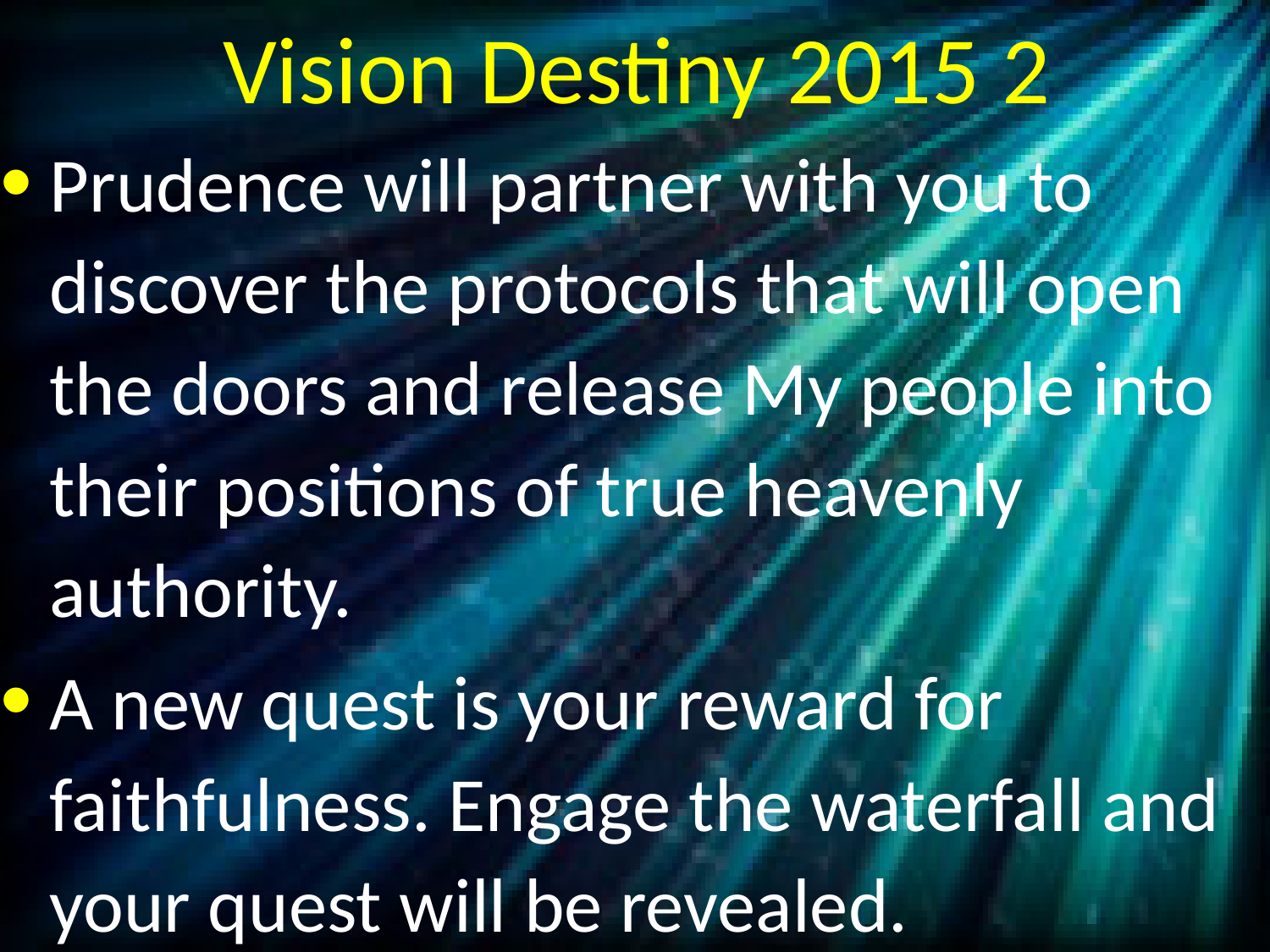

# Vision Destiny 2015 2
Prudence will partner with you to discover the protocols that will open the doors and release My people into their positions of true heavenly authority.
A new quest is your reward for faithfulness. Engage the waterfall and your quest will be revealed.